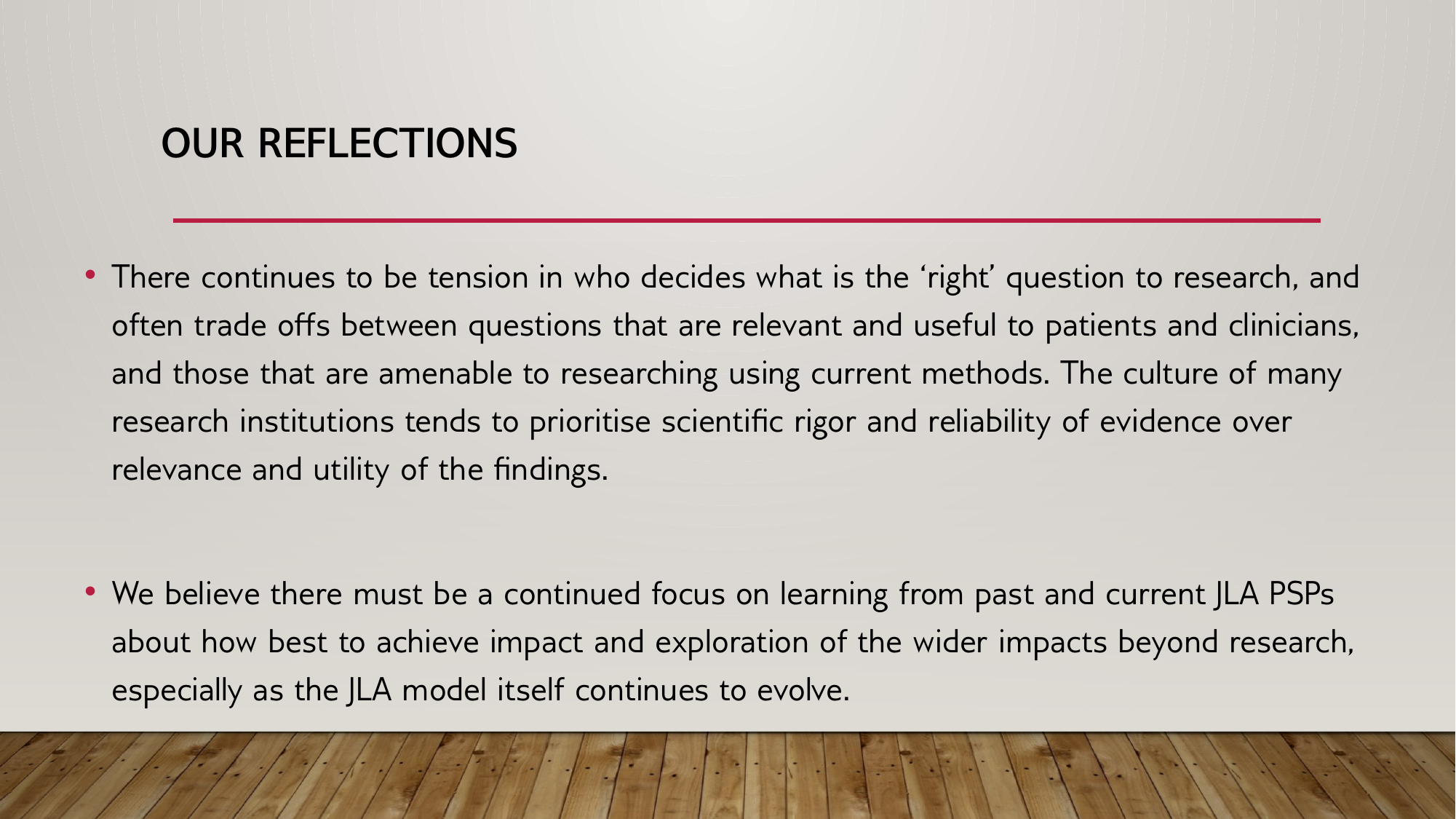

# Our reflections
There continues to be tension in who decides what is the ‘right’ question to research, and often trade offs between questions that are relevant and useful to patients and clinicians, and those that are amenable to researching using current methods. The culture of many research institutions tends to prioritise scientific rigor and reliability of evidence over relevance and utility of the findings.

We believe there must be a continued focus on learning from past and current JLA PSPs about how best to achieve impact and exploration of the wider impacts beyond research, especially as the JLA model itself continues to evolve.